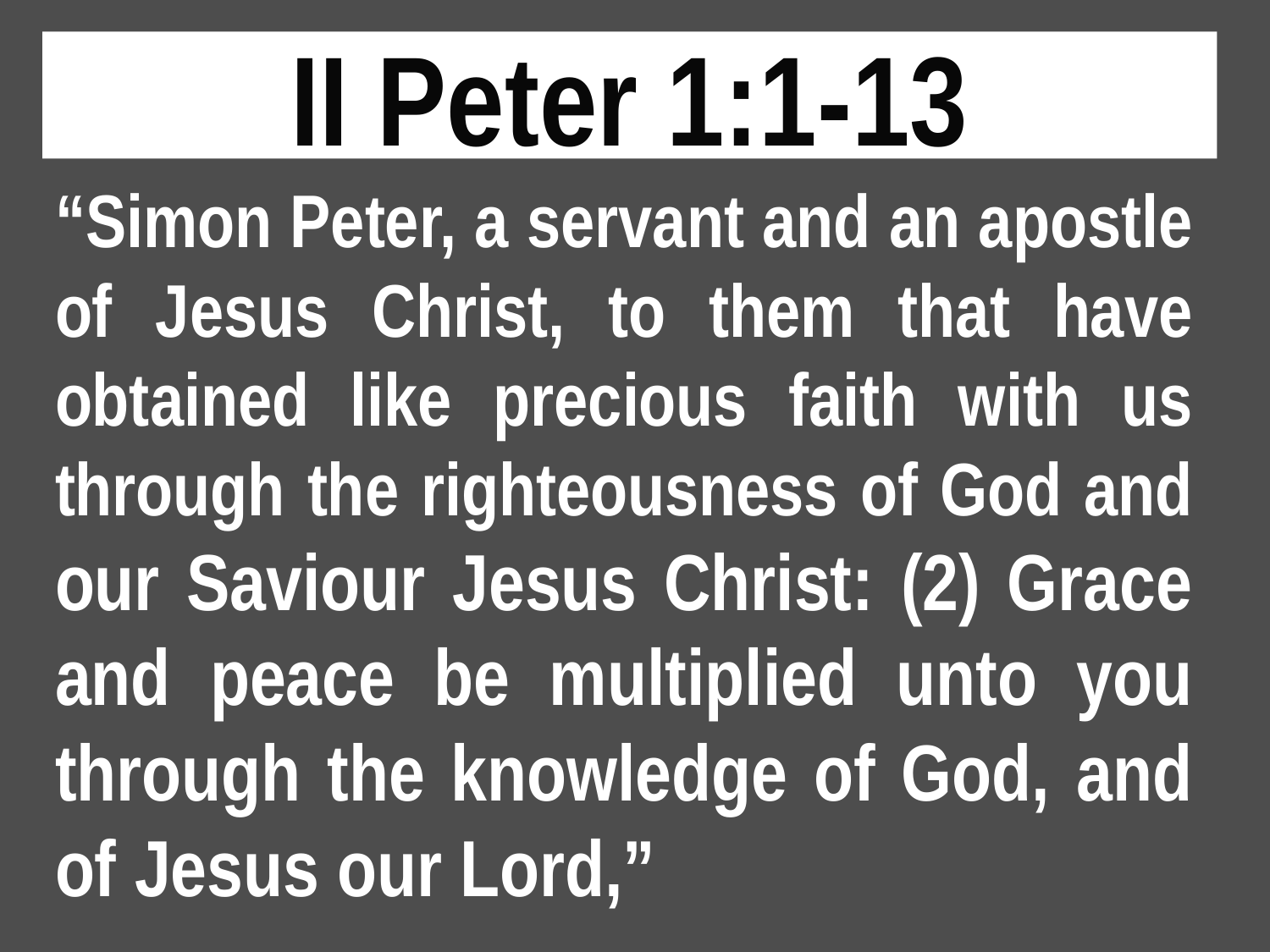

II Peter 1:1-13
“Simon Peter, a servant and an apostle of Jesus Christ, to them that have obtained like precious faith with us through the righteousness of God and our Saviour Jesus Christ: (2) Grace and peace be multiplied unto you through the knowledge of God, and of Jesus our Lord,”